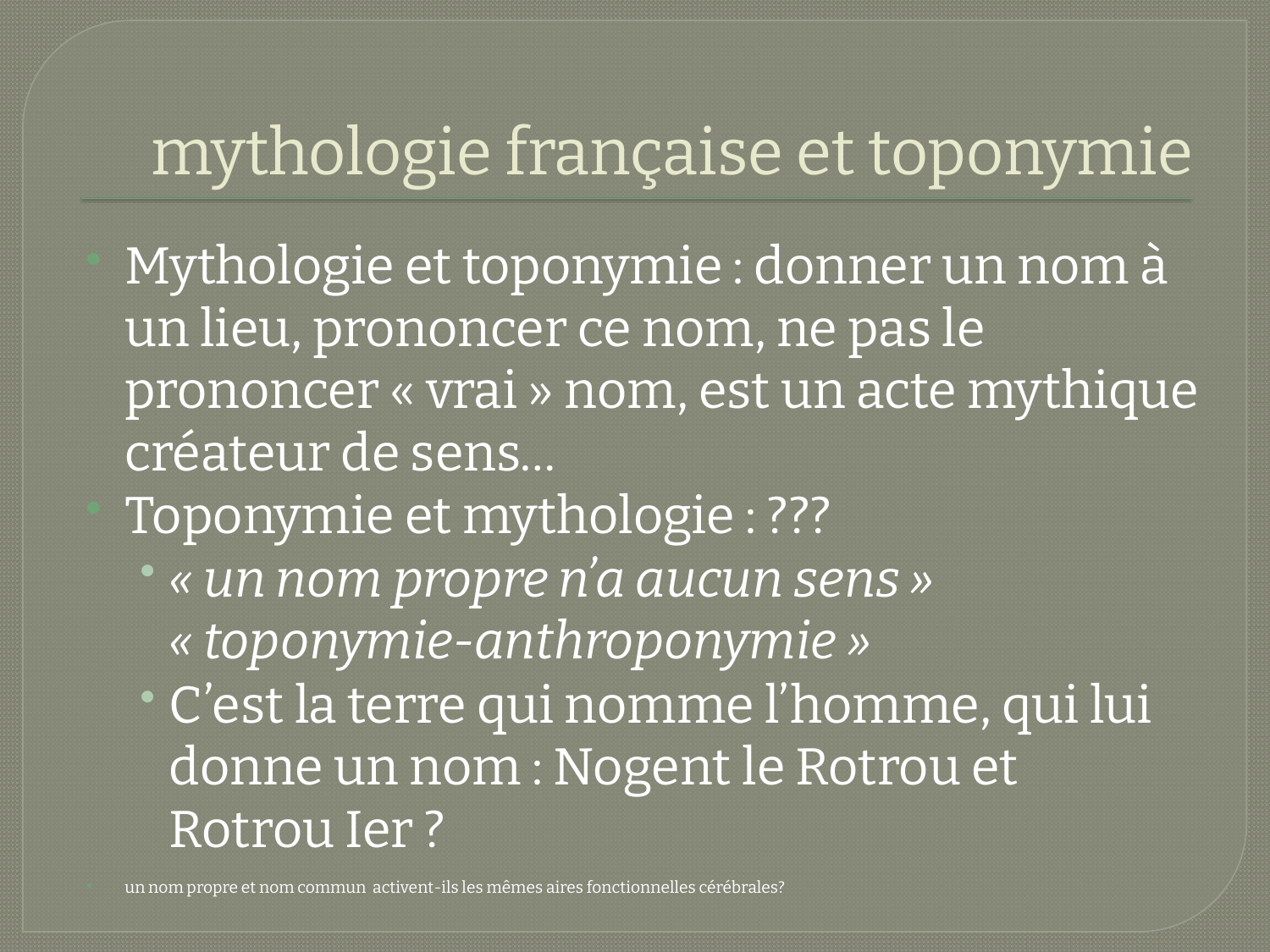

# mythologie française et toponymie
Mythologie et toponymie : donner un nom à un lieu, prononcer ce nom, ne pas le prononcer « vrai » nom, est un acte mythique créateur de sens…
Toponymie et mythologie : ???
« un nom propre n’a aucun sens » « toponymie-anthroponymie »
C’est la terre qui nomme l’homme, qui lui donne un nom : Nogent le Rotrou et       Rotrou Ier ?

un nom propre et nom commun  activent-ils les mêmes aires fonctionnelles cérébrales?